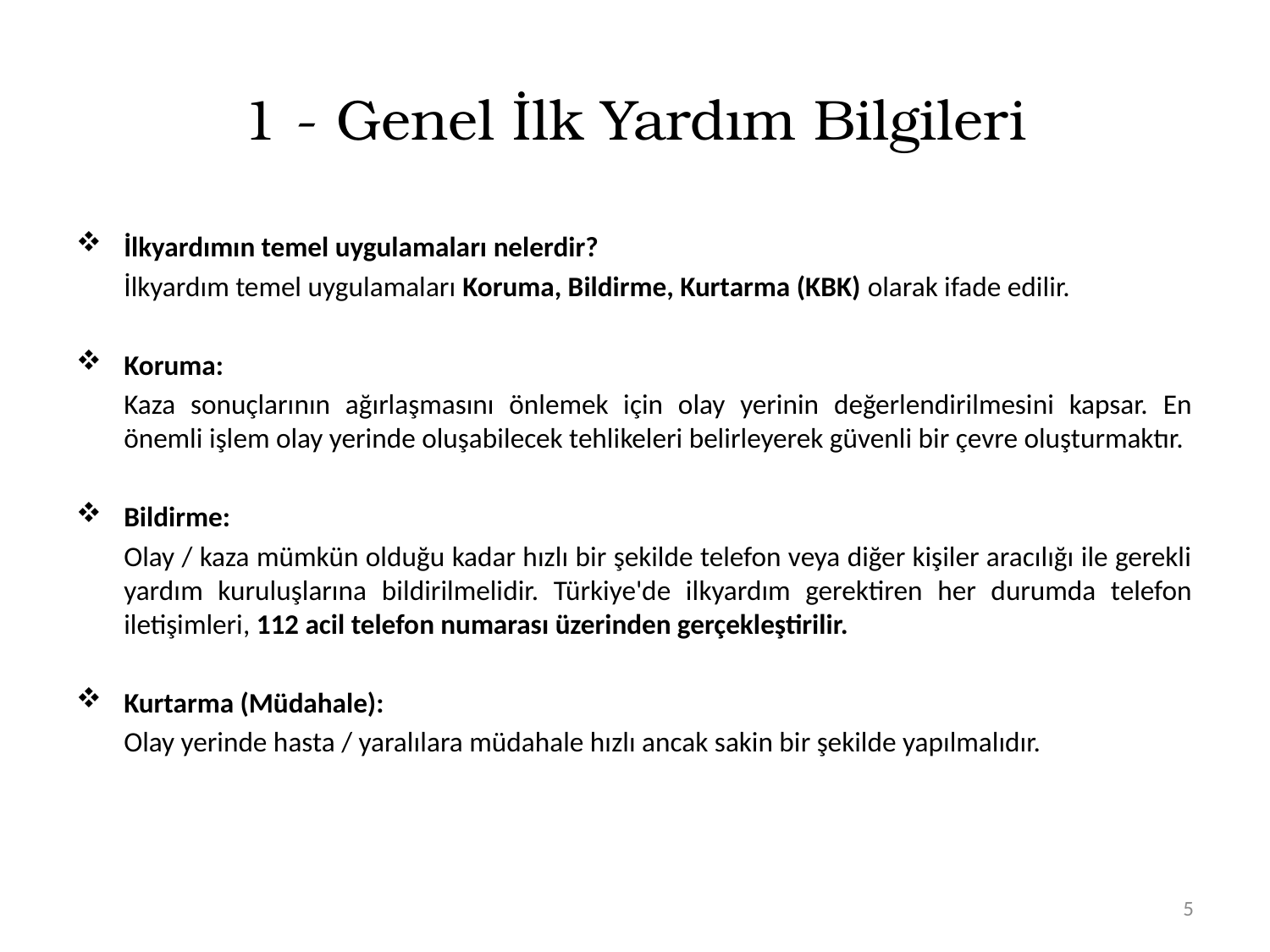

# 1 - Genel İlk Yardım Bilgileri
İlkyardımın temel uygulamaları nelerdir?
	İlkyardım temel uygulamaları Koruma, Bildirme, Kurtarma (KBK) olarak ifade edilir.

Koruma:
	Kaza sonuçlarının ağırlaşmasını önlemek için olay yerinin değerlendirilmesini kapsar. En önemli işlem olay yerinde oluşabilecek tehlikeleri belirleyerek güvenli bir çevre oluşturmaktır.

Bildirme:
	Olay / kaza mümkün olduğu kadar hızlı bir şekilde telefon veya diğer kişiler aracılığı ile gerekli yardım kuruluşlarına bildirilmelidir. Türkiye'de ilkyardım gerektiren her durumda telefon iletişimleri, 112 acil telefon numarası üzerinden gerçekleştirilir.

Kurtarma (Müdahale):
	Olay yerinde hasta / yaralılara müdahale hızlı ancak sakin bir şekilde yapılmalıdır.
5